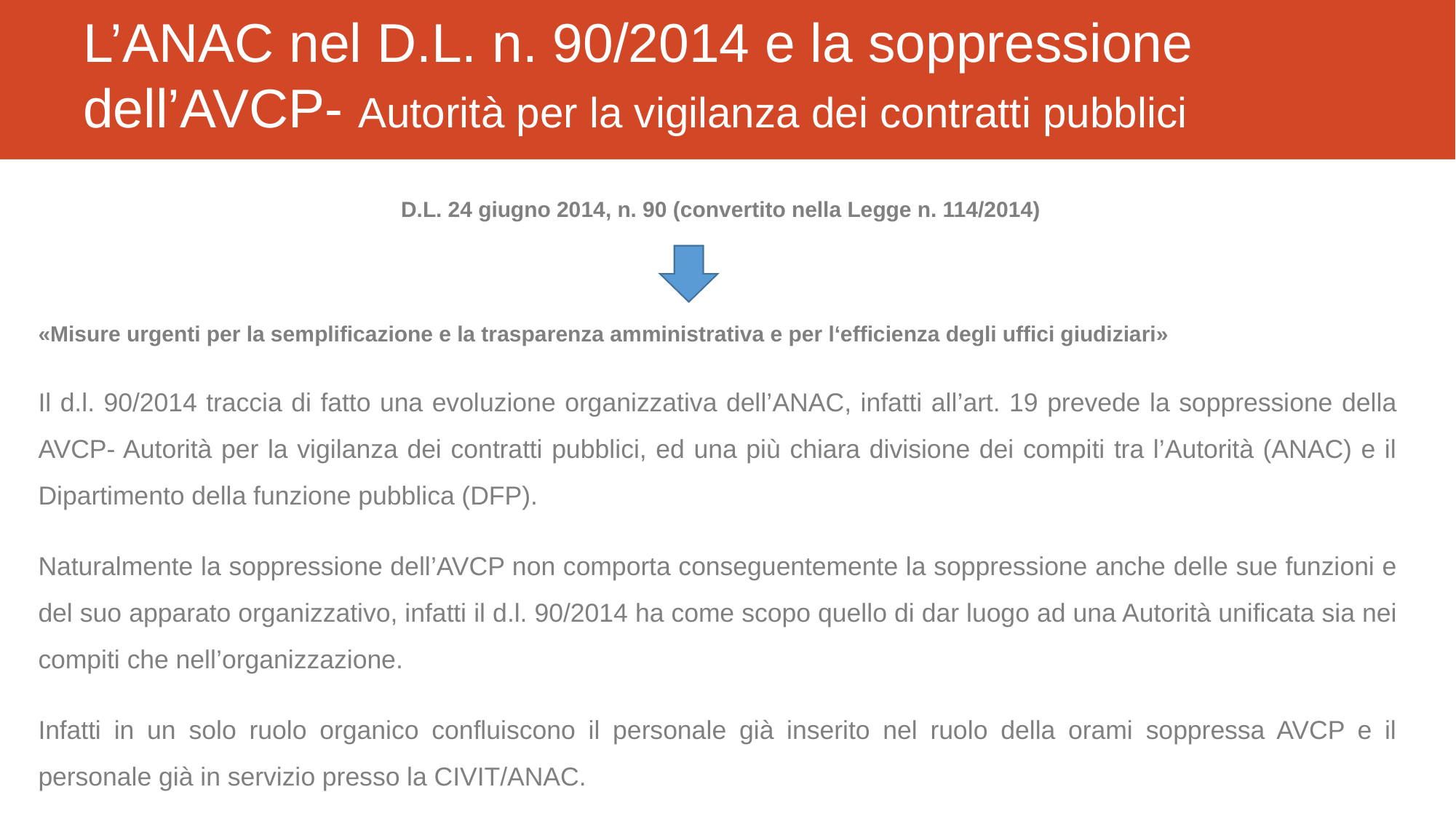

# L’ANAC nel D.L. n. 90/2014 e la soppressione dell’AVCP- Autorità per la vigilanza dei contratti pubblici
 D.L. 24 giugno 2014, n. 90 (convertito nella Legge n. 114/2014)

«Misure urgenti per la semplificazione e la trasparenza amministrativa e per l‘efficienza degli uffici giudiziari»
Il d.l. 90/2014 traccia di fatto una evoluzione organizzativa dell’ANAC, infatti all’art. 19 prevede la soppressione della AVCP- Autorità per la vigilanza dei contratti pubblici, ed una più chiara divisione dei compiti tra l’Autorità (ANAC) e il Dipartimento della funzione pubblica (DFP).
Naturalmente la soppressione dell’AVCP non comporta conseguentemente la soppressione anche delle sue funzioni e del suo apparato organizzativo, infatti il d.l. 90/2014 ha come scopo quello di dar luogo ad una Autorità unificata sia nei compiti che nell’organizzazione.
Infatti in un solo ruolo organico confluiscono il personale già inserito nel ruolo della orami soppressa AVCP e il personale già in servizio presso la CIVIT/ANAC.